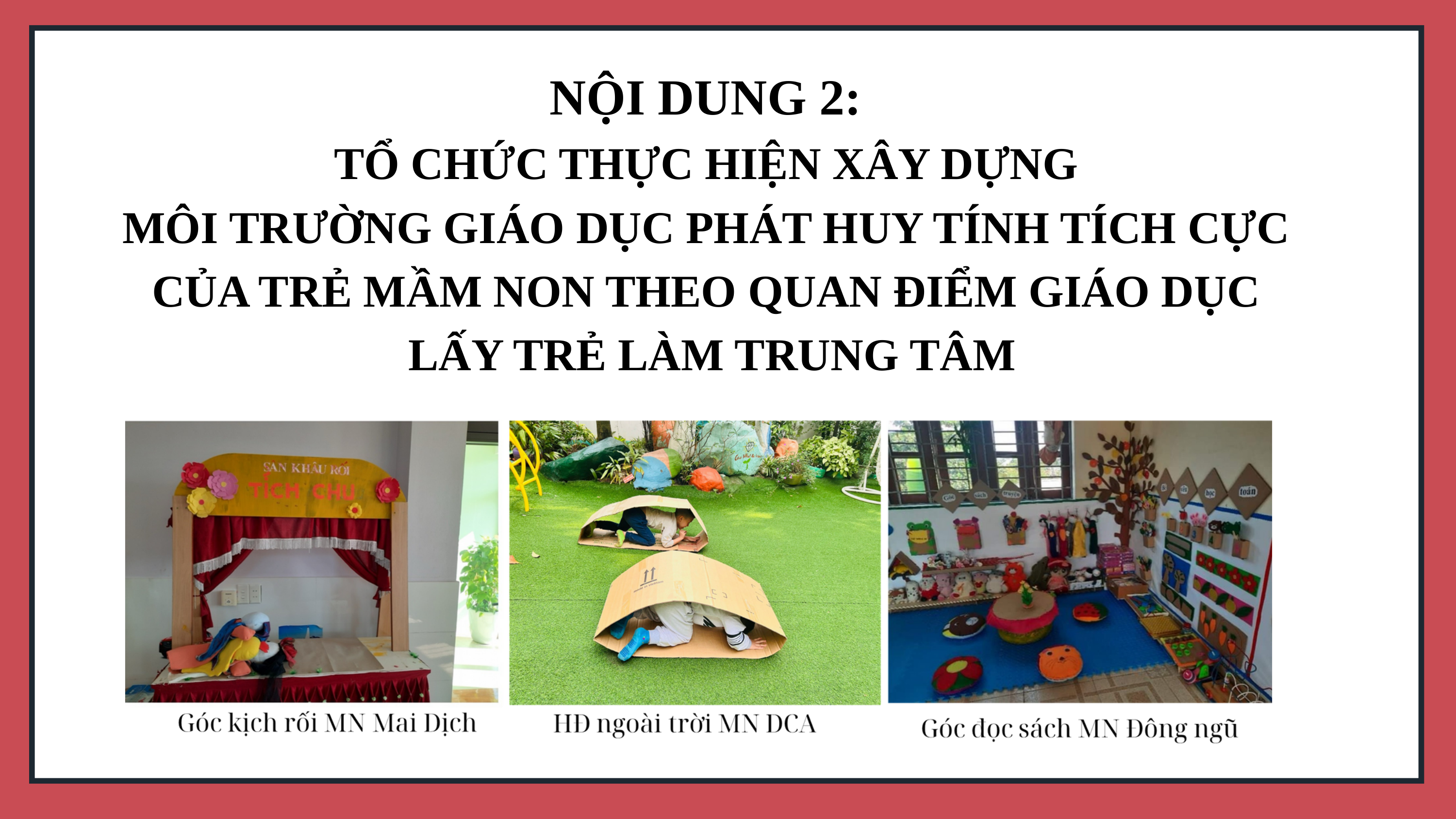

NỘI DUNG 2:
TỔ CHỨC THỰC HIỆN XÂY DỰNG
MÔI TRƯỜNG GIÁO DỤC PHÁT HUY TÍNH TÍCH CỰC
CỦA TRẺ MẦM NON THEO QUAN ĐIỂM GIÁO DỤC
LẤY TRẺ LÀM TRUNG TÂM